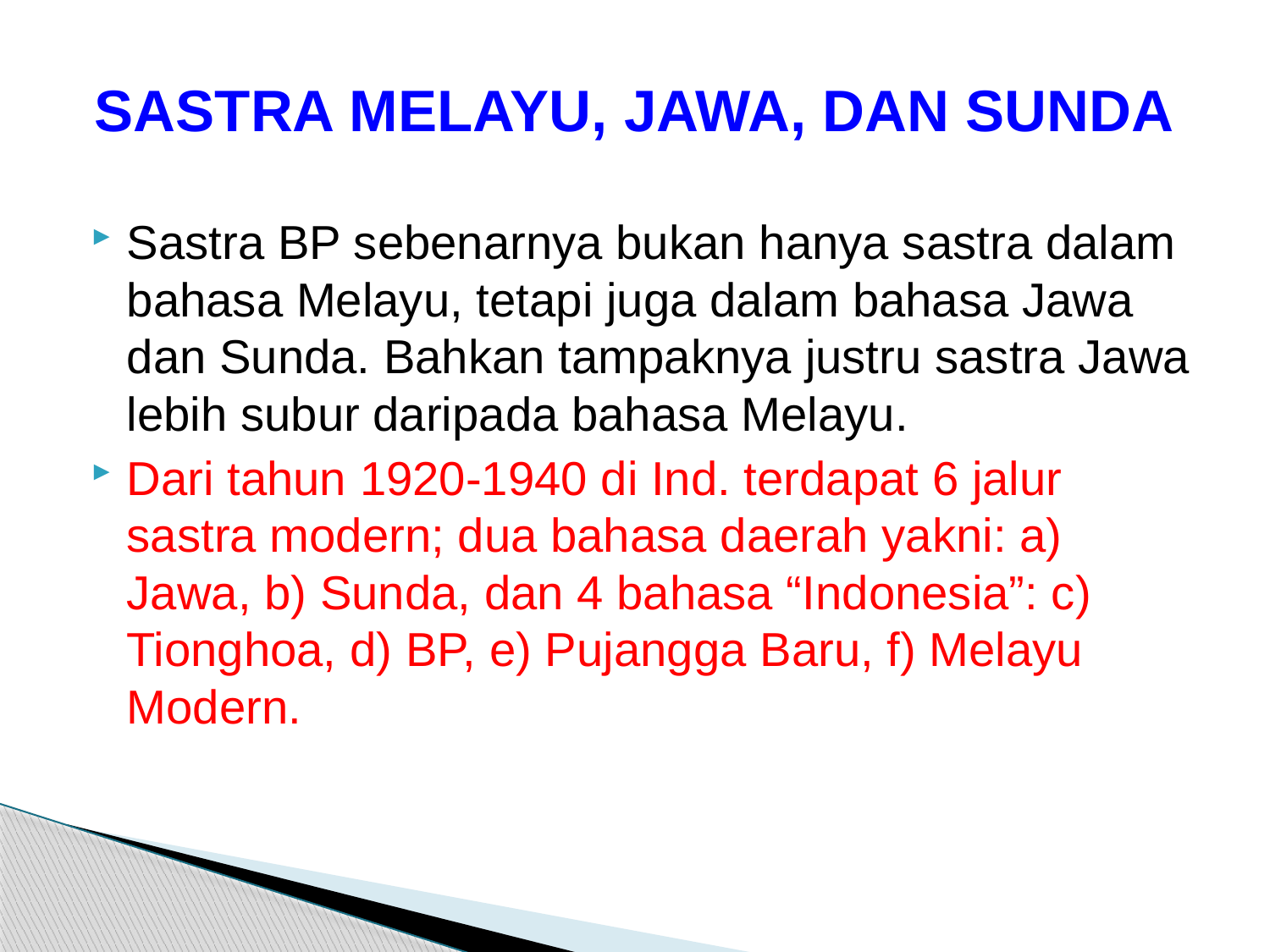

# SASTRA MELAYU, JAWA, DAN SUNDA
Sastra BP sebenarnya bukan hanya sastra dalam bahasa Melayu, tetapi juga dalam bahasa Jawa dan Sunda. Bahkan tampaknya justru sastra Jawa lebih subur daripada bahasa Melayu.
Dari tahun 1920-1940 di Ind. terdapat 6 jalur sastra modern; dua bahasa daerah yakni: a) Jawa, b) Sunda, dan 4 bahasa “Indonesia”: c) Tionghoa, d) BP, e) Pujangga Baru, f) Melayu Modern.